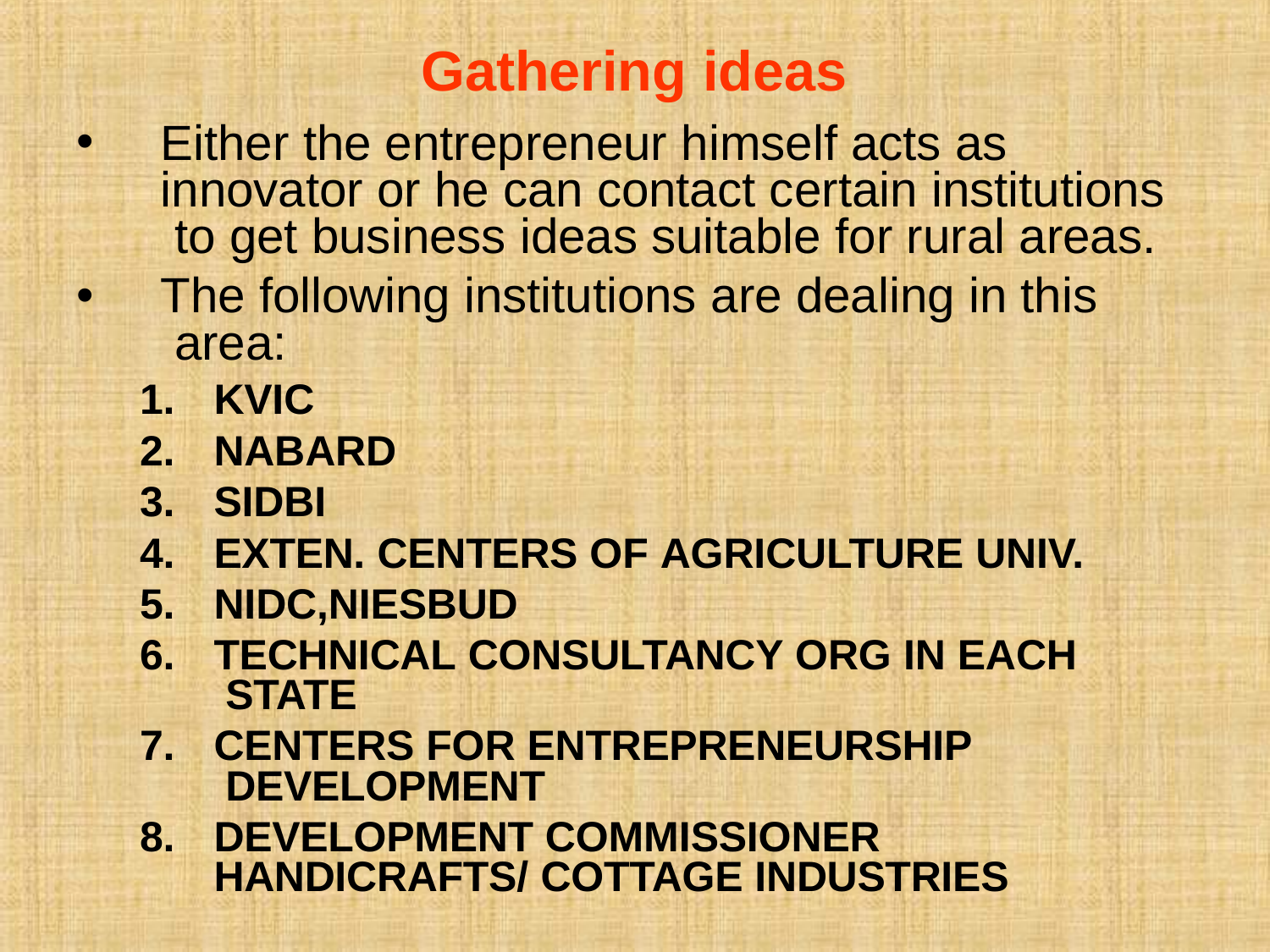

# Gathering ideas
•
Either the entrepreneur himself acts as  innovator or he can contact certain institutions  to get business ideas suitable for rural areas.
The following institutions are dealing in this  area:
•
KVIC
NABARD
SIDBI
EXTEN. CENTERS OF AGRICULTURE UNIV.
NIDC,NIESBUD
TECHNICAL CONSULTANCY ORG IN EACH  STATE
CENTERS FOR ENTREPRENEURSHIP  DEVELOPMENT
DEVELOPMENT COMMISSIONER  HANDICRAFTS/ COTTAGE INDUSTRIES